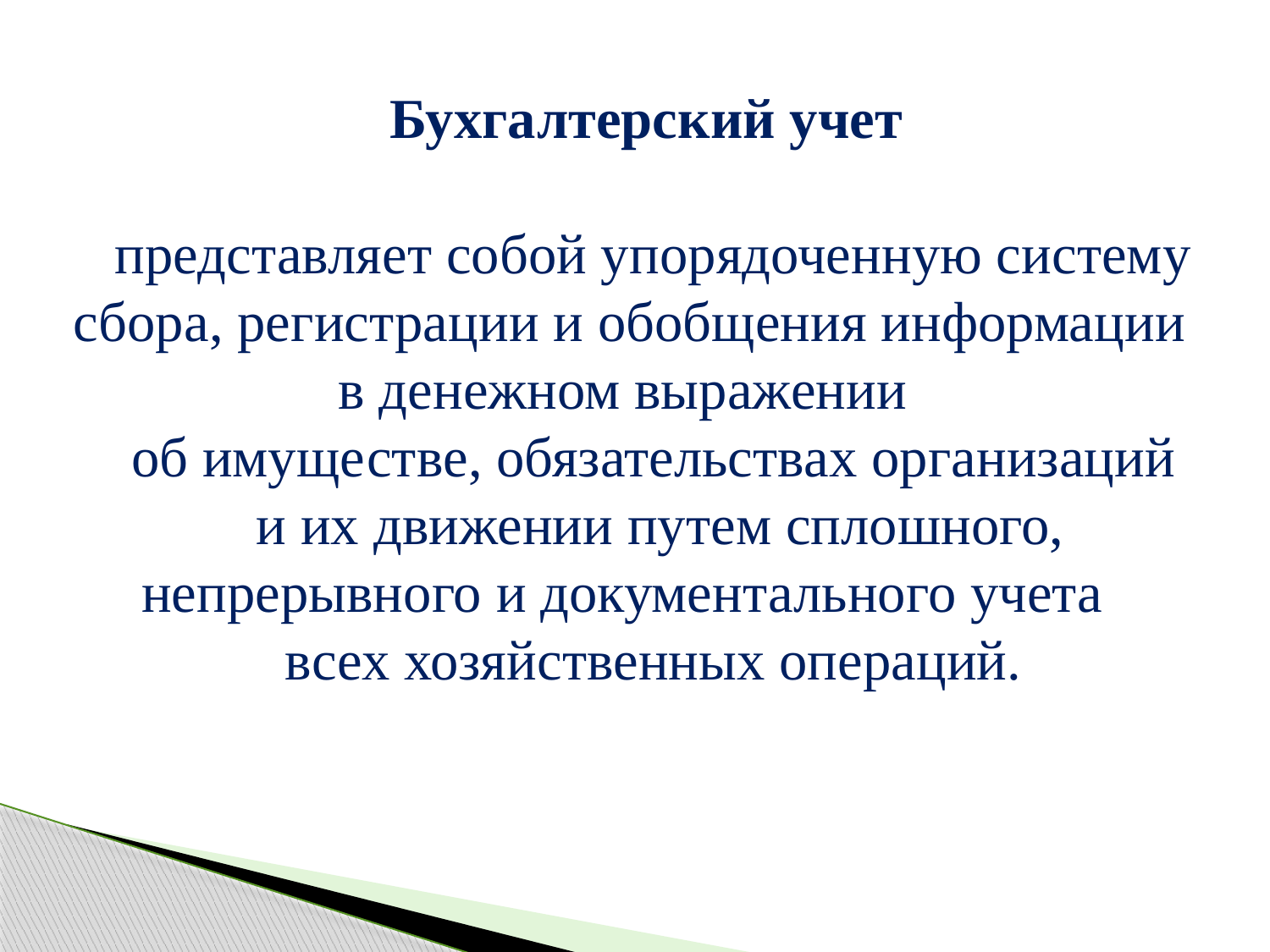

Бухгалтерский учет

представляет собой упорядоченную систему сбора, регистрации и обобщения информации в денежном выражении
об имуществе, обязательствах организаций
 и их движении путем сплошного, непрерывного и документального учета
всех хозяйственных операций.